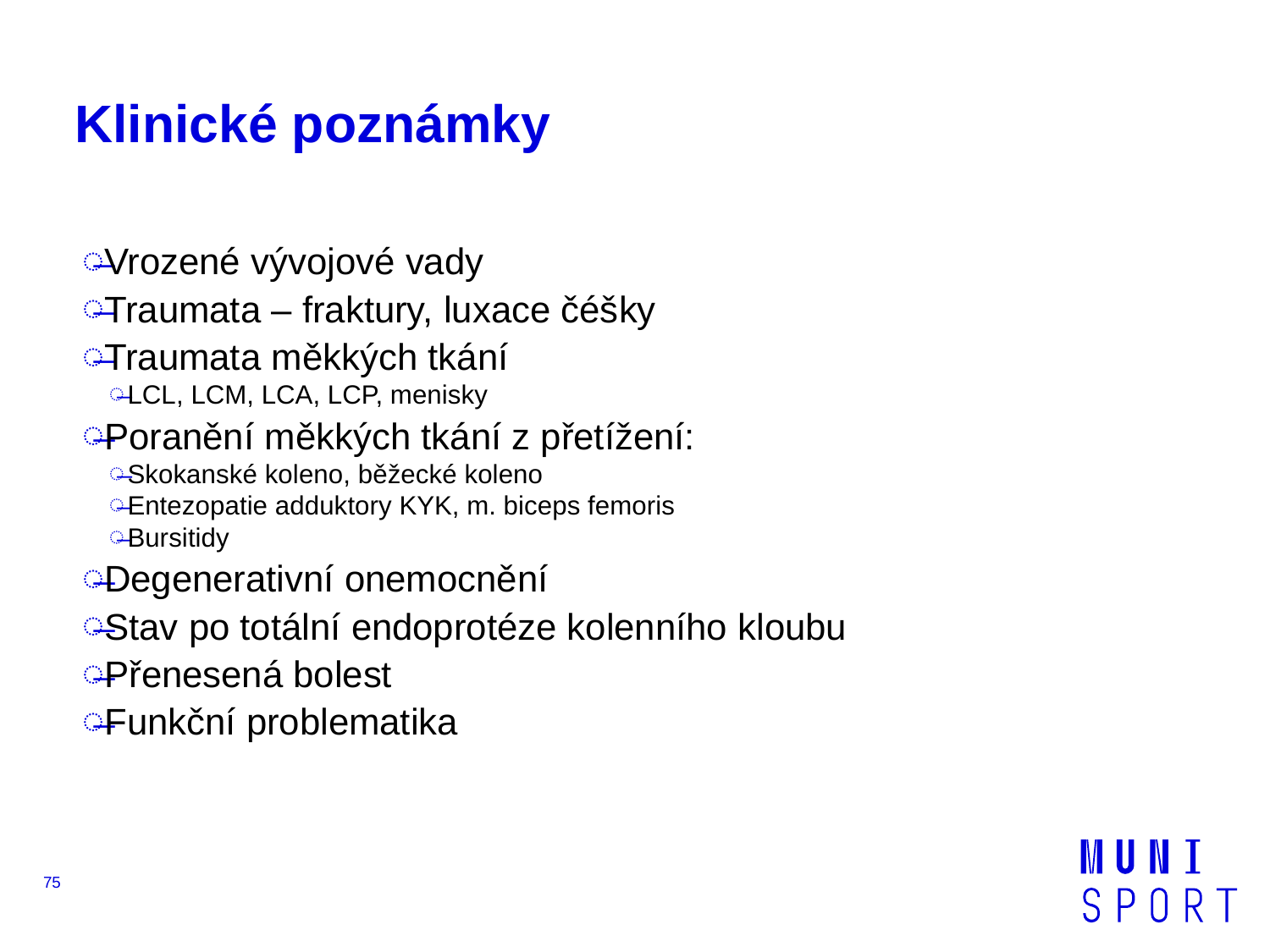

# Klinické poznámky
Vrozené vývojové vady
Traumata – fraktury, luxace čéšky
Traumata měkkých tkání
LCL, LCM, LCA, LCP, menisky
Poranění měkkých tkání z přetížení:
Skokanské koleno, běžecké koleno
Entezopatie adduktory KYK, m. biceps femoris
Bursitidy
Degenerativní onemocnění
Stav po totální endoprotéze kolenního kloubu
Přenesená bolest
Funkční problematika
75